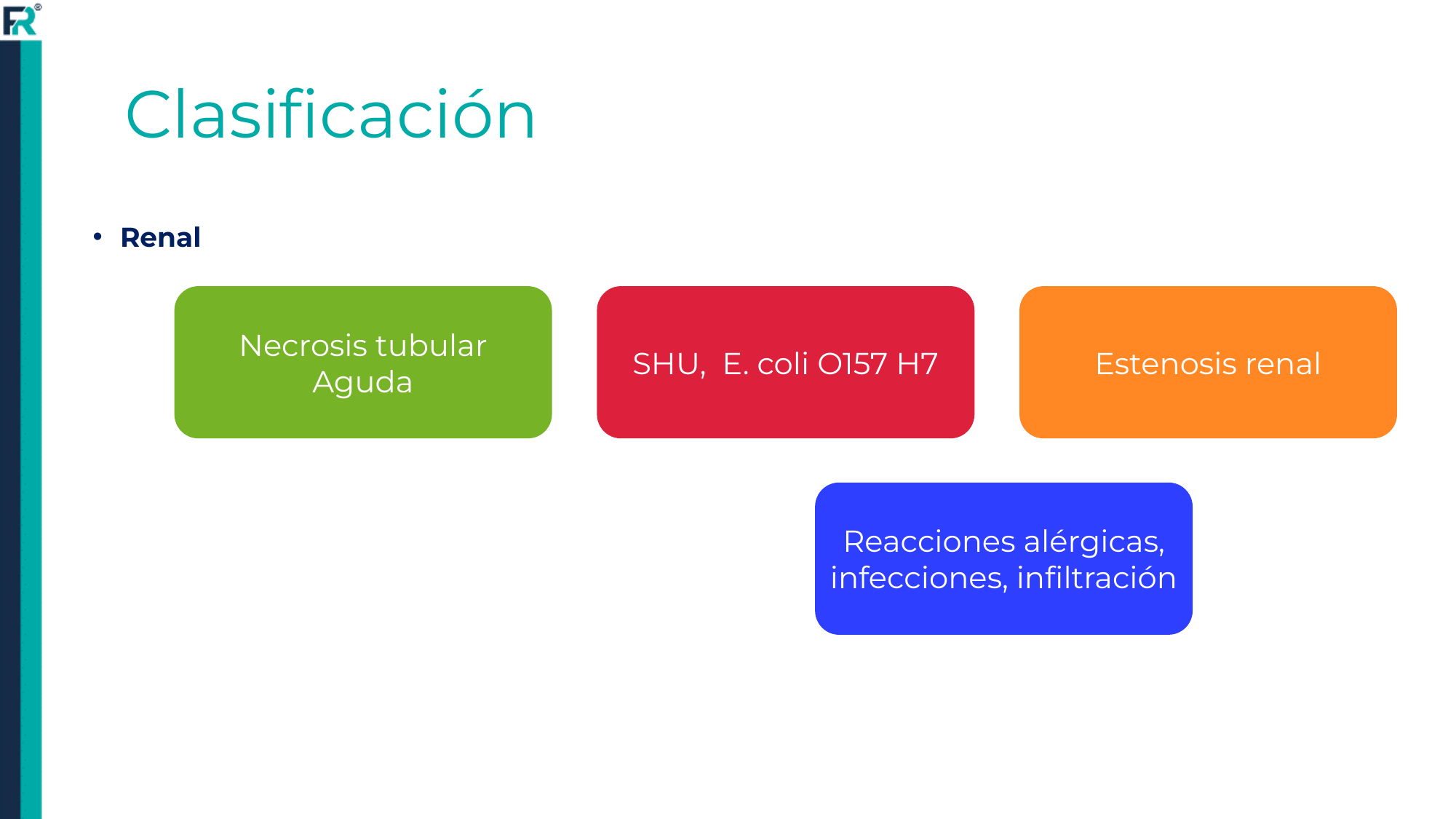

# Clasificación
Renal
Necrosis tubular Aguda
SHU,  E. coli O157 H7
Estenosis renal
Reacciones alérgicas, infecciones, infiltración